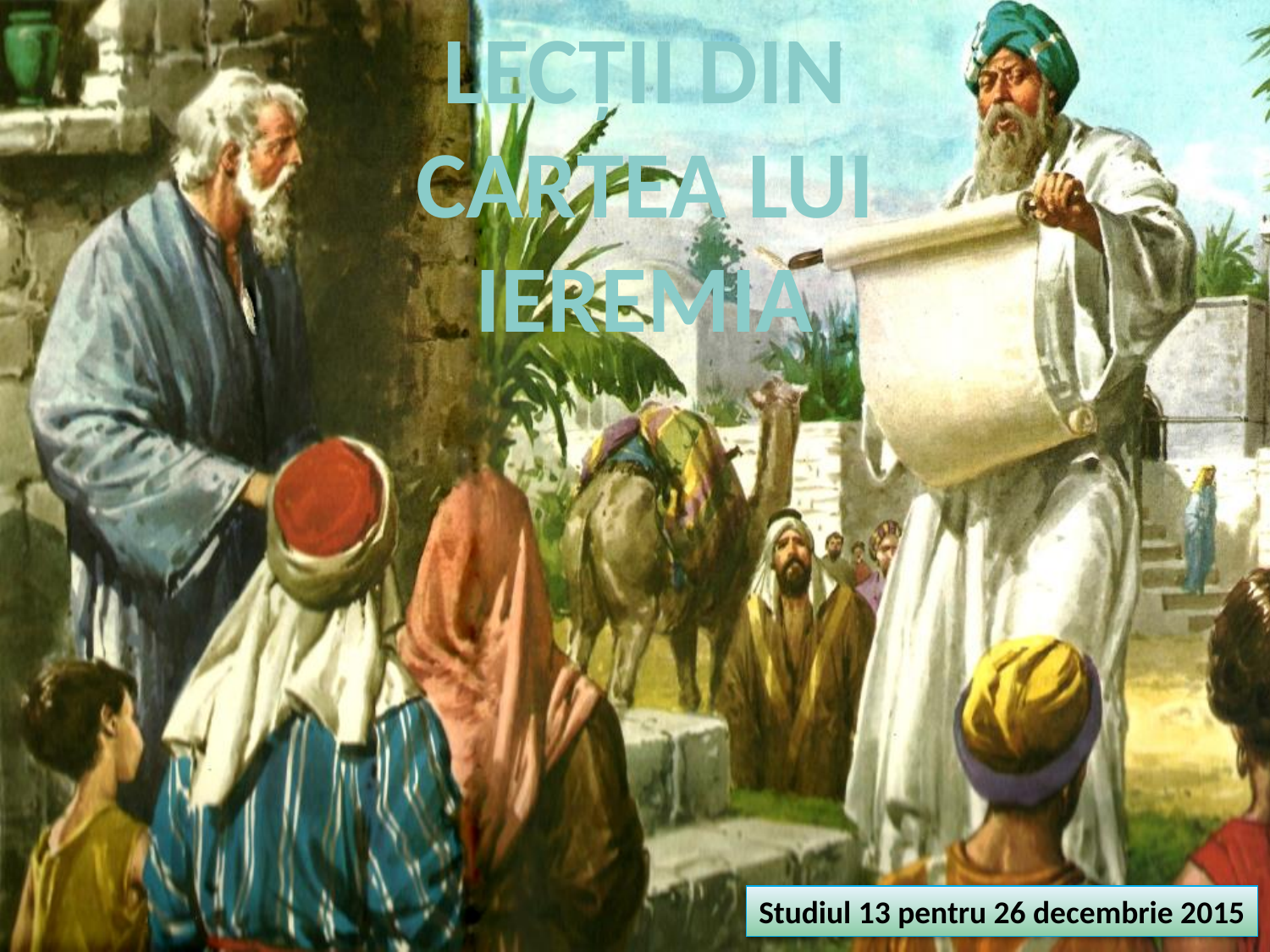

LECȚII DIN CARTEA LUI IEREMIA
Studiul 13 pentru 26 decembrie 2015